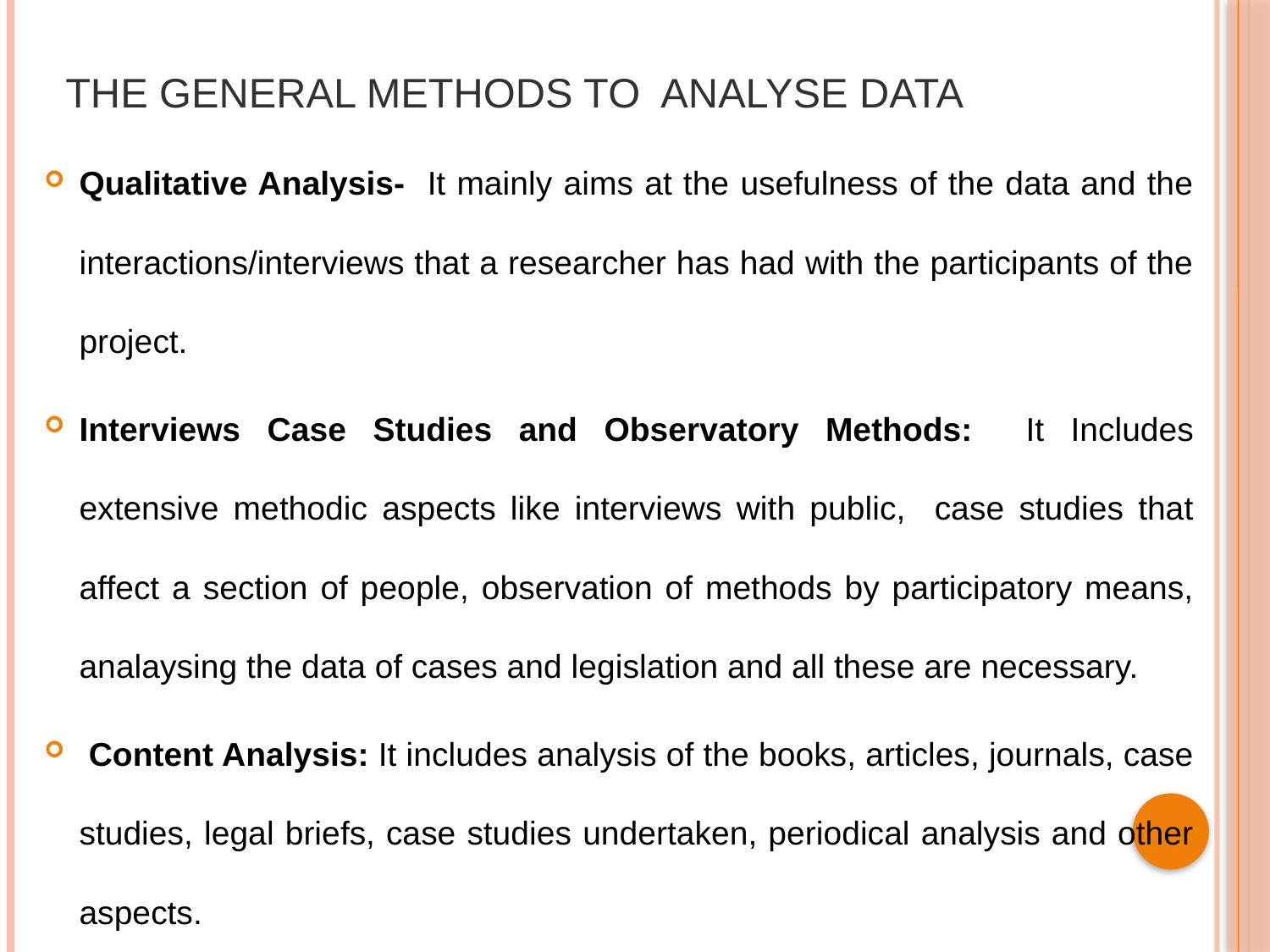

# The general Methods to  Analyse data
Qualitative Analysis-  It mainly aims at the usefulness of the data and the interactions/interviews that a researcher has had with the participants of the project.
Interviews Case Studies and Observatory Methods:  It Includes extensive methodic aspects like interviews with public,  case studies that affect a section of people, observation of methods by participatory means, analaysing the data of cases and legislation and all these are necessary.
 Content Analysis: It includes analysis of the books, articles, journals, case studies, legal briefs, case studies undertaken, periodical analysis and other aspects.